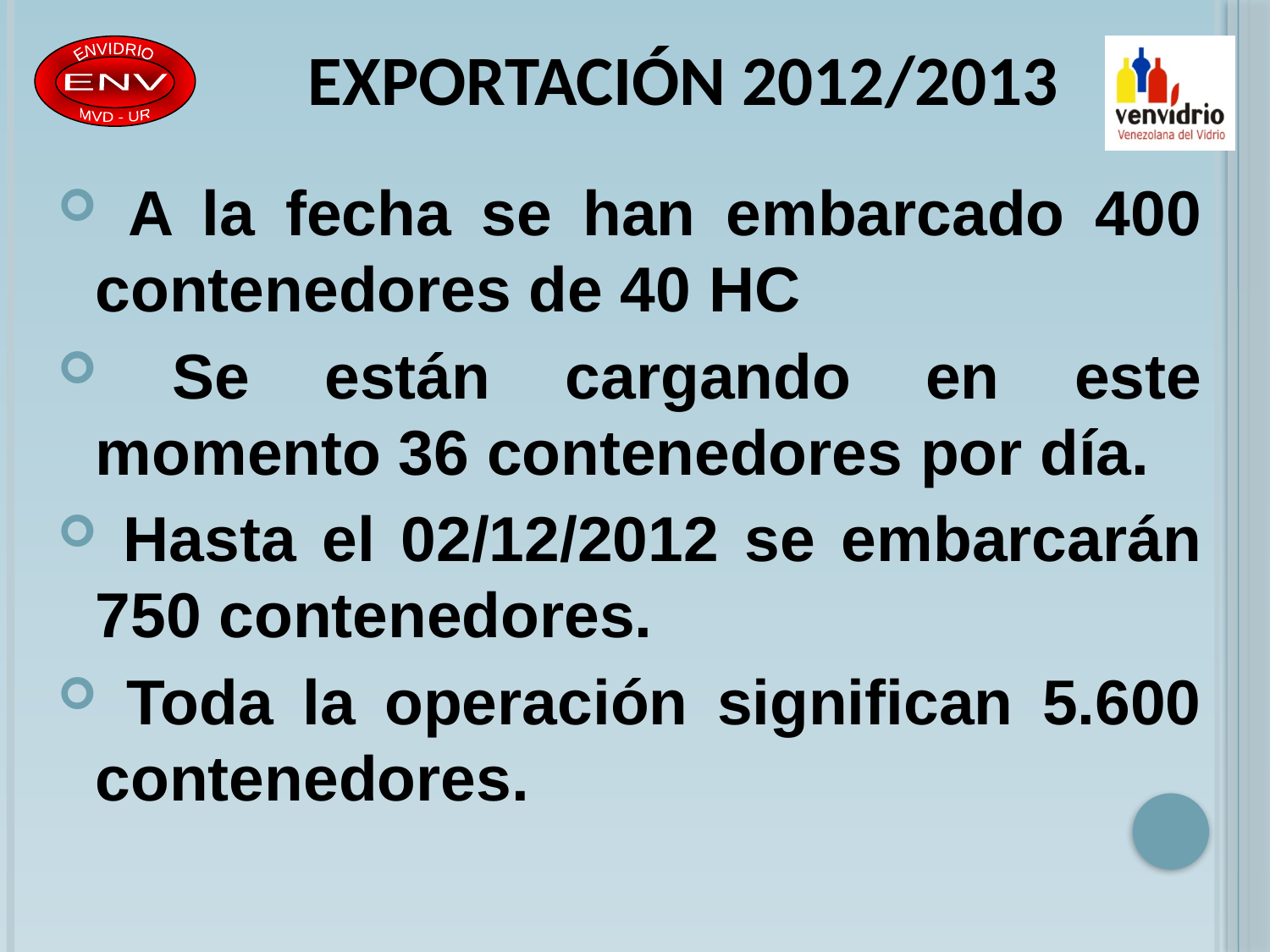

# Exportación 2012/2013
 A la fecha se han embarcado 400 contenedores de 40 HC
 Se están cargando en este momento 36 contenedores por día.
 Hasta el 02/12/2012 se embarcarán 750 contenedores.
 Toda la operación significan 5.600 contenedores.